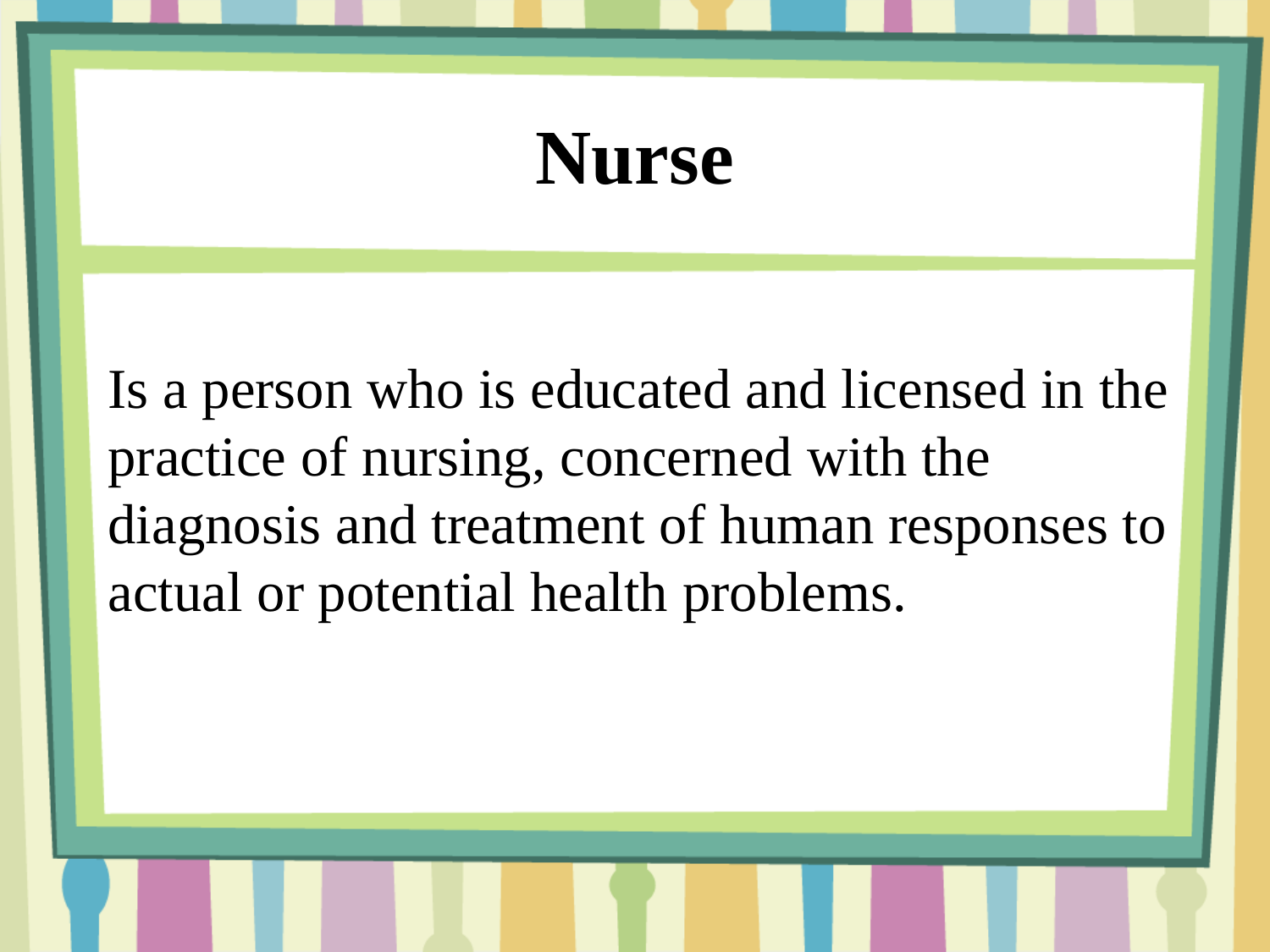

# Nurse

Is a person who is educated and licensed in the practice of nursing, concerned with the diagnosis and treatment of human responses to actual or potential health problems.